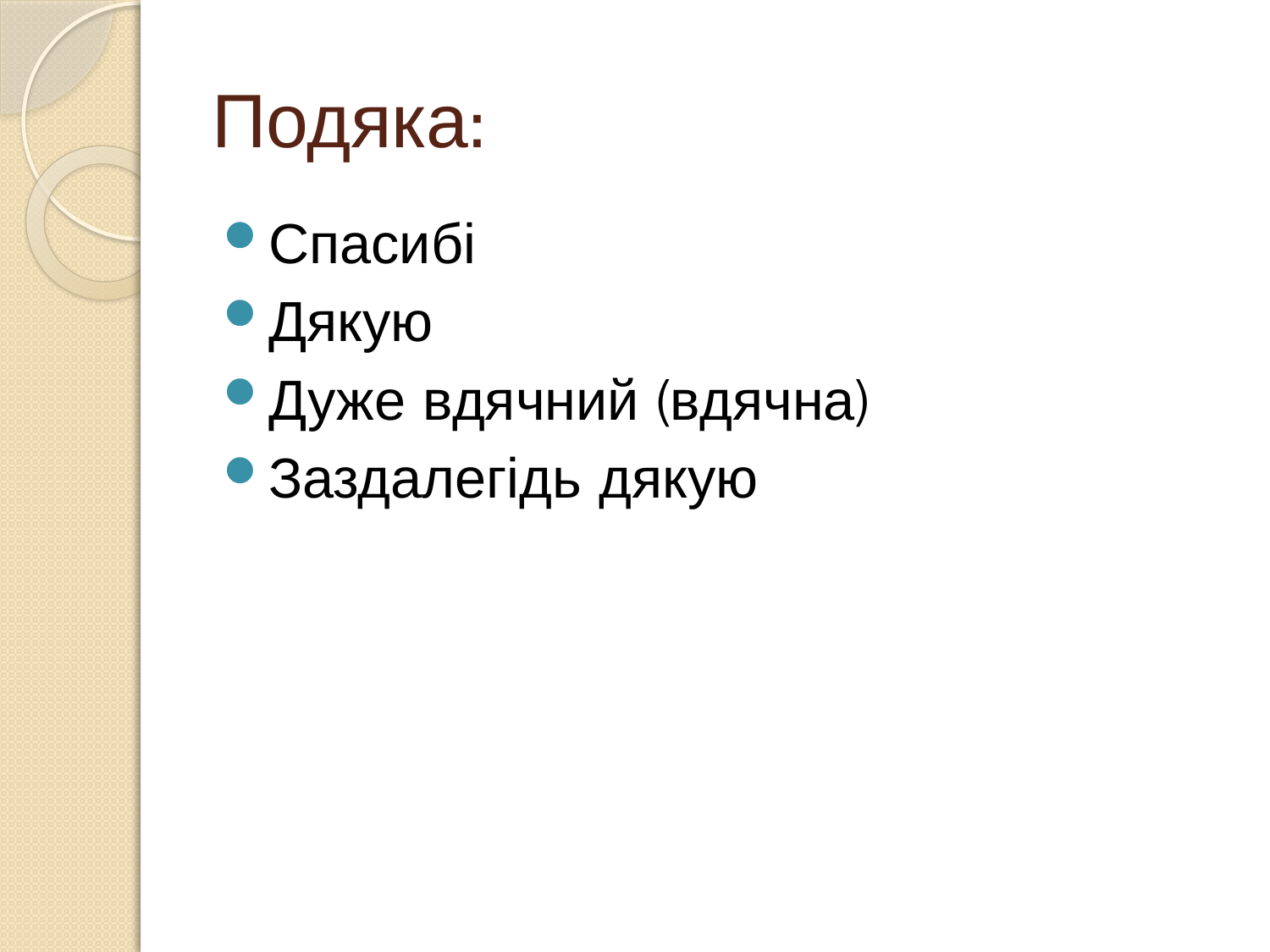

# Подяка:
Спасибі
Дякую
Дуже вдячний (вдячна)
Заздалегідь дякую